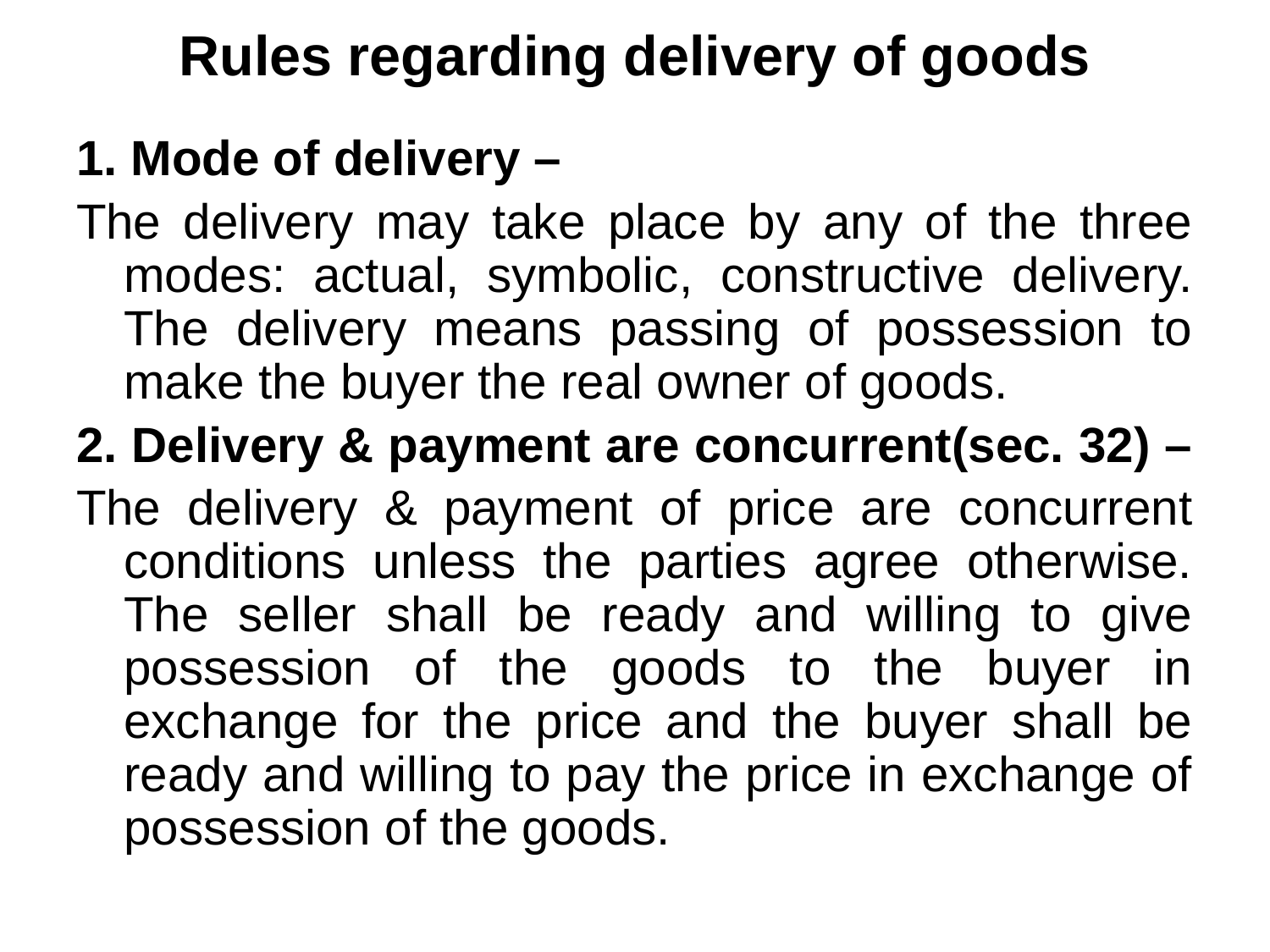

# Rules regarding delivery of goods
1. Mode of delivery –
The delivery may take place by any of the three modes: actual, symbolic, constructive delivery. The delivery means passing of possession to make the buyer the real owner of goods.
2. Delivery & payment are concurrent(sec. 32) –
The delivery & payment of price are concurrent conditions unless the parties agree otherwise. The seller shall be ready and willing to give possession of the goods to the buyer in exchange for the price and the buyer shall be ready and willing to pay the price in exchange of possession of the goods.